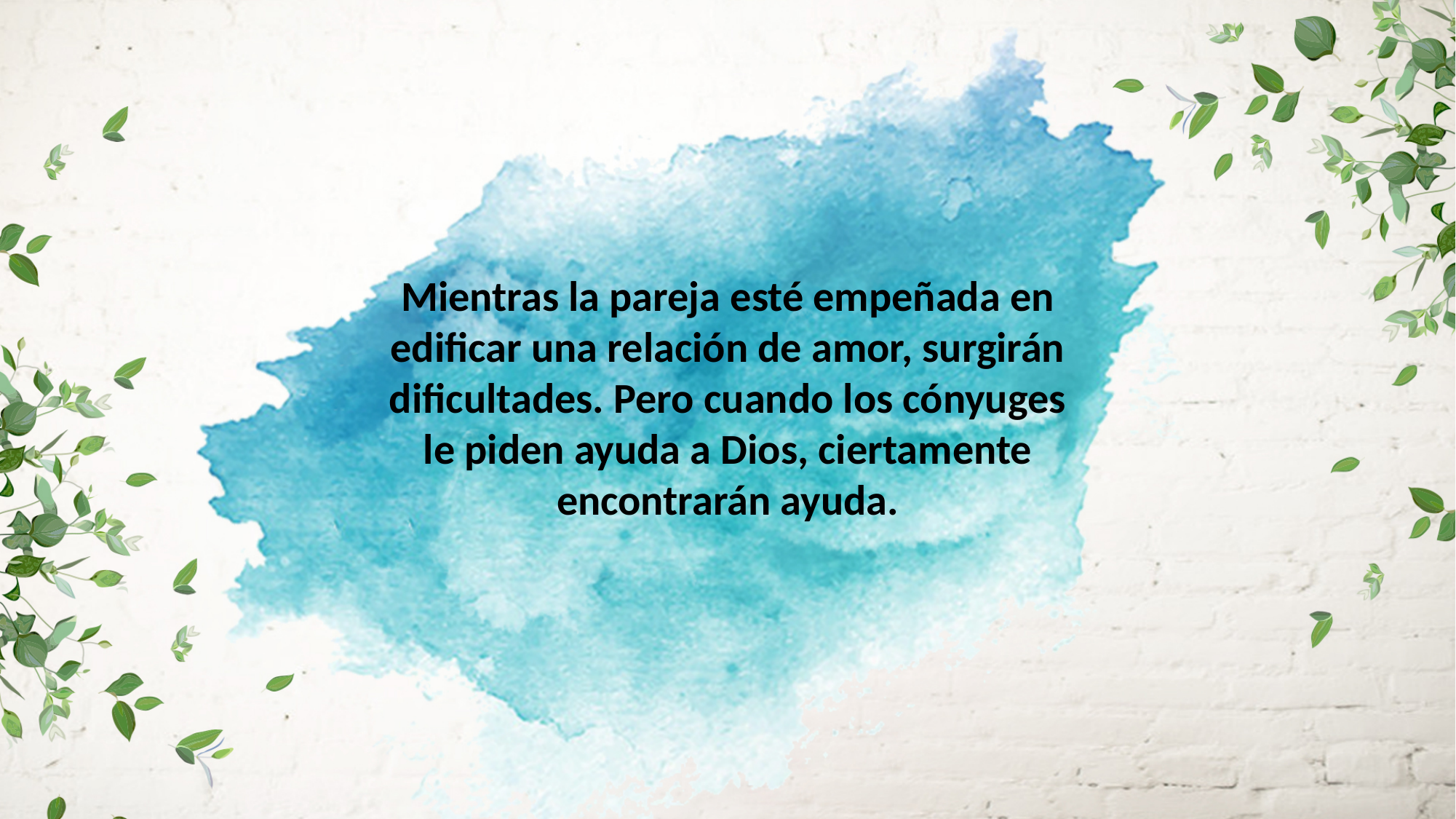

Mientras la pareja esté empeñada en edificar una relación de amor, surgirán
dificultades. Pero cuando los cónyuges le piden ayuda a Dios, ciertamente
encontrarán ayuda.